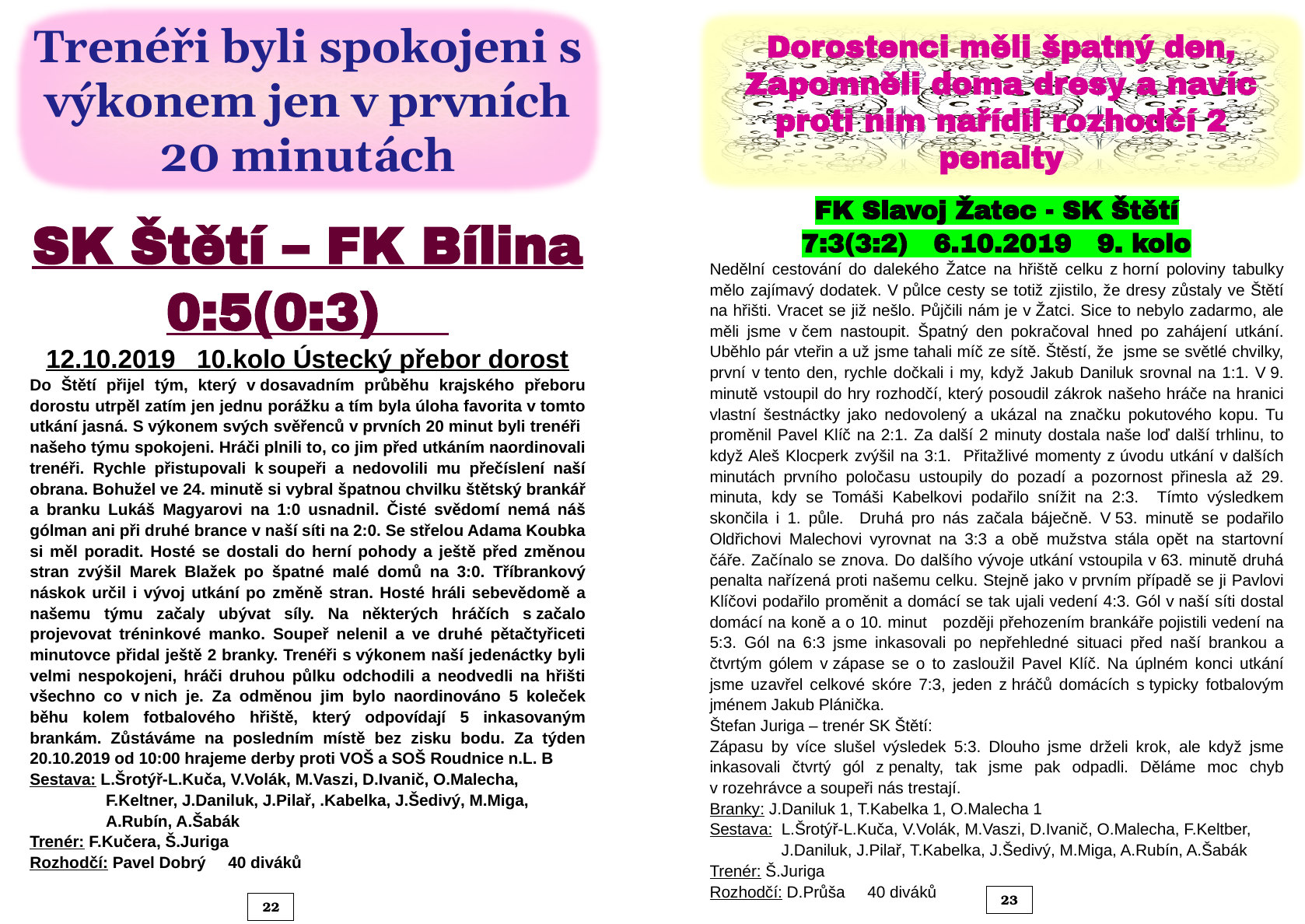

Trenéři byli spokojeni s výkonem jen v prvních 20 minutách
Dorostenci měli špatný den, Zapomněli doma dresy a navíc proti nim nařídil rozhodčí 2 penalty
FK Slavoj Žatec - SK Štětí
7:3(3:2)   6.10.2019   9. kolo
Nedělní cestování do dalekého Žatce na hřiště celku z horní poloviny tabulky mělo zajímavý dodatek. V půlce cesty se totiž zjistilo, že dresy zůstaly ve Štětí na hřišti. Vracet se již nešlo. Půjčili nám je v Žatci. Sice to nebylo zadarmo, ale měli jsme v čem nastoupit. Špatný den pokračoval hned po zahájení utkání. Uběhlo pár vteřin a už jsme tahali míč ze sítě. Štěstí, že  jsme se světlé chvilky, první v tento den, rychle dočkali i my, když Jakub Daniluk srovnal na 1:1. V 9. minutě vstoupil do hry rozhodčí, který posoudil zákrok našeho hráče na hranici vlastní šestnáctky jako nedovolený a ukázal na značku pokutového kopu. Tu proměnil Pavel Klíč na 2:1. Za další 2 minuty dostala naše loď další trhlinu, to když Aleš Klocperk zvýšil na 3:1.  Přitažlivé momenty z úvodu utkání v dalších minutách prvního poločasu ustoupily do pozadí a pozornost přinesla až 29. minuta, kdy se Tomáši Kabelkovi podařilo snížit na 2:3.  Tímto výsledkem skončila i 1. půle.  Druhá pro nás začala báječně. V 53. minutě se podařilo Oldřichovi Malechovi vyrovnat na 3:3 a obě mužstva stála opět na startovní čáře. Začínalo se znova. Do dalšího vývoje utkání vstoupila v 63. minutě druhá penalta nařízená proti našemu celku. Stejně jako v prvním případě se ji Pavlovi Klíčovi podařilo proměnit a domácí se tak ujali vedení 4:3. Gól v naší síti dostal domácí na koně a o 10. minut   později přehozením brankáře pojistili vedení na 5:3. Gól na 6:3 jsme inkasovali po nepřehledné situaci před naší brankou a čtvrtým gólem v zápase se o to zasloužil Pavel Klíč. Na úplném konci utkání jsme uzavřel celkové skóre 7:3, jeden z hráčů domácích s typicky fotbalovým jménem Jakub Plánička.
Štefan Juriga – trenér SK Štětí:
Zápasu by více slušel výsledek 5:3. Dlouho jsme drželi krok, ale když jsme inkasovali čtvrtý gól z penalty, tak jsme pak odpadli. Děláme moc chyb v rozehrávce a soupeři nás trestají.
Branky: J.Daniluk 1, T.Kabelka 1, O.Malecha 1
Sestava:  L.Šrotýř-L.Kuča, V.Volák, M.Vaszi, D.Ivanič, O.Malecha, F.Keltber,
                J.Daniluk, J.Pilař, T.Kabelka, J.Šedivý, M.Miga, A.Rubín, A.Šabák
Trenér: Š.Juriga
Rozhodčí: D.Průša     40 diváků
SK Štětí – FK Bílina
0:5(0:3)
12.10.2019   10.kolo Ústecký přebor dorost
Do Štětí přijel tým, který v dosavadním průběhu krajského přeboru dorostu utrpěl zatím jen jednu porážku a tím byla úloha favorita v tomto utkání jasná. S výkonem svých svěřenců v prvních 20 minut byli trenéři  našeho týmu spokojeni. Hráči plnili to, co jim před utkáním naordinovali trenéři. Rychle přistupovali k soupeři a nedovolili mu přečíslení naší obrana. Bohužel ve 24. minutě si vybral špatnou chvilku štětský brankář a branku Lukáš Magyarovi na 1:0 usnadnil. Čisté svědomí nemá náš gólman ani při druhé brance v naší síti na 2:0. Se střelou Adama Koubka si měl poradit. Hosté se dostali do herní pohody a ještě před změnou stran zvýšil Marek Blažek po špatné malé domů na 3:0. Tříbrankový náskok určil i vývoj utkání po změně stran. Hosté hráli sebevědomě a našemu týmu začaly ubývat síly. Na některých hráčích s začalo projevovat tréninkové manko. Soupeř nelenil a ve druhé pětačtyřiceti minutovce přidal ještě 2 branky. Trenéři s výkonem naší jedenáctky byli velmi nespokojeni, hráči druhou půlku odchodili a neodvedli na hřišti všechno co v nich je. Za odměnou jim bylo naordinováno 5 koleček běhu kolem fotbalového hřiště, který odpovídají 5 inkasovaným brankám. Zůstáváme na posledním místě bez zisku bodu. Za týden 20.10.2019 od 10:00 hrajeme derby proti VOŠ a SOŠ Roudnice n.L. B
Sestava: L.Šrotýř-L.Kuča, V.Volák, M.Vaszi, D.Ivanič, O.Malecha,
                 F.Keltner, J.Daniluk, J.Pilař, .Kabelka, J.Šedivý, M.Miga,
                 A.Rubín, A.Šabák
Trenér: F.Kučera, Š.Juriga
Rozhodčí: Pavel Dobrý     40 diváků
23
22